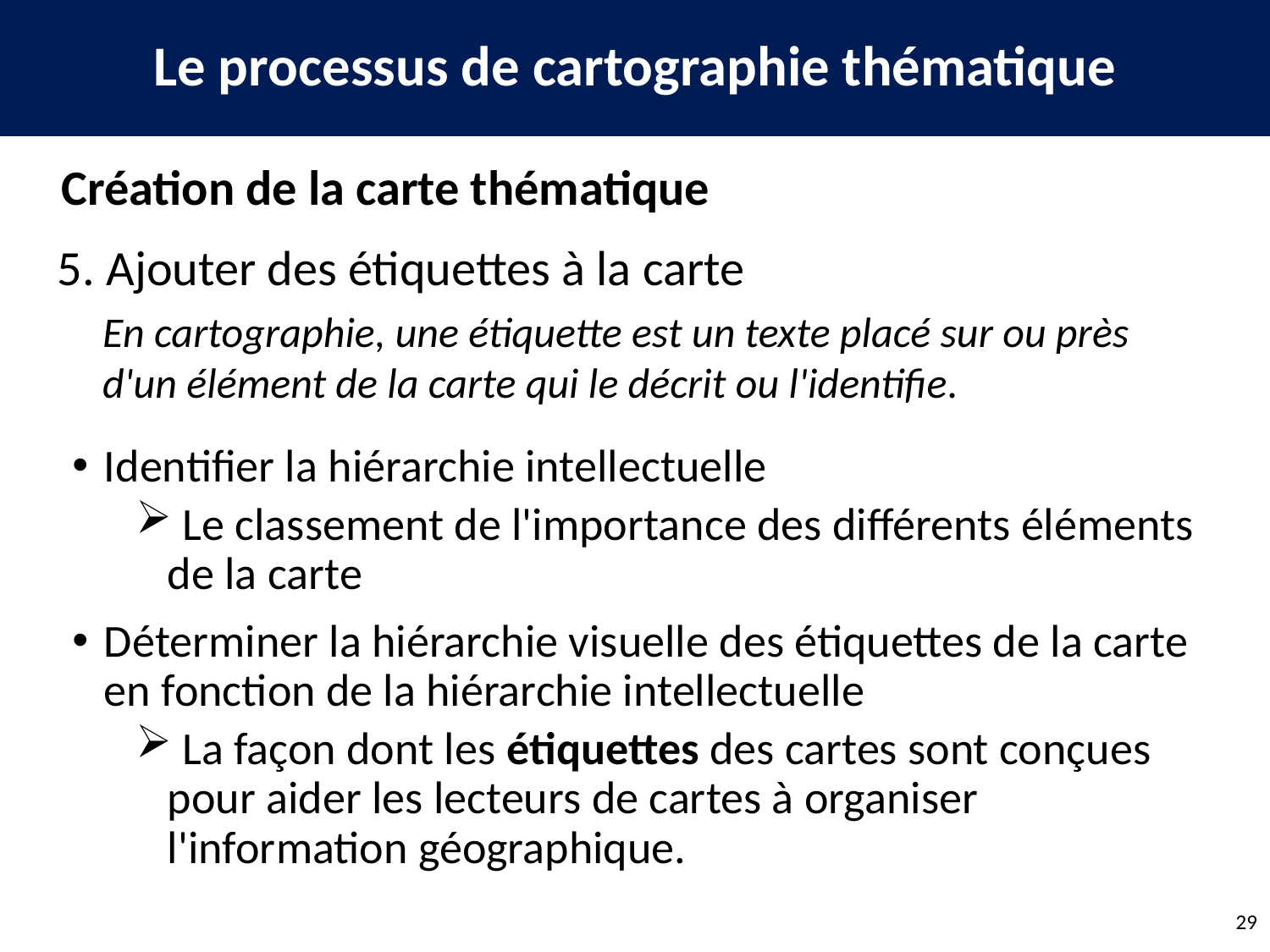

Le processus de cartographie thématique
Création de la carte thématique
5. Ajouter des étiquettes à la carte
En cartographie, une étiquette est un texte placé sur ou près d'un élément de la carte qui le décrit ou l'identifie.
Identifier la hiérarchie intellectuelle
 Le classement de l'importance des différents éléments de la carte
Déterminer la hiérarchie visuelle des étiquettes de la carte en fonction de la hiérarchie intellectuelle
 La façon dont les étiquettes des cartes sont conçues pour aider les lecteurs de cartes à organiser l'information géographique.
29